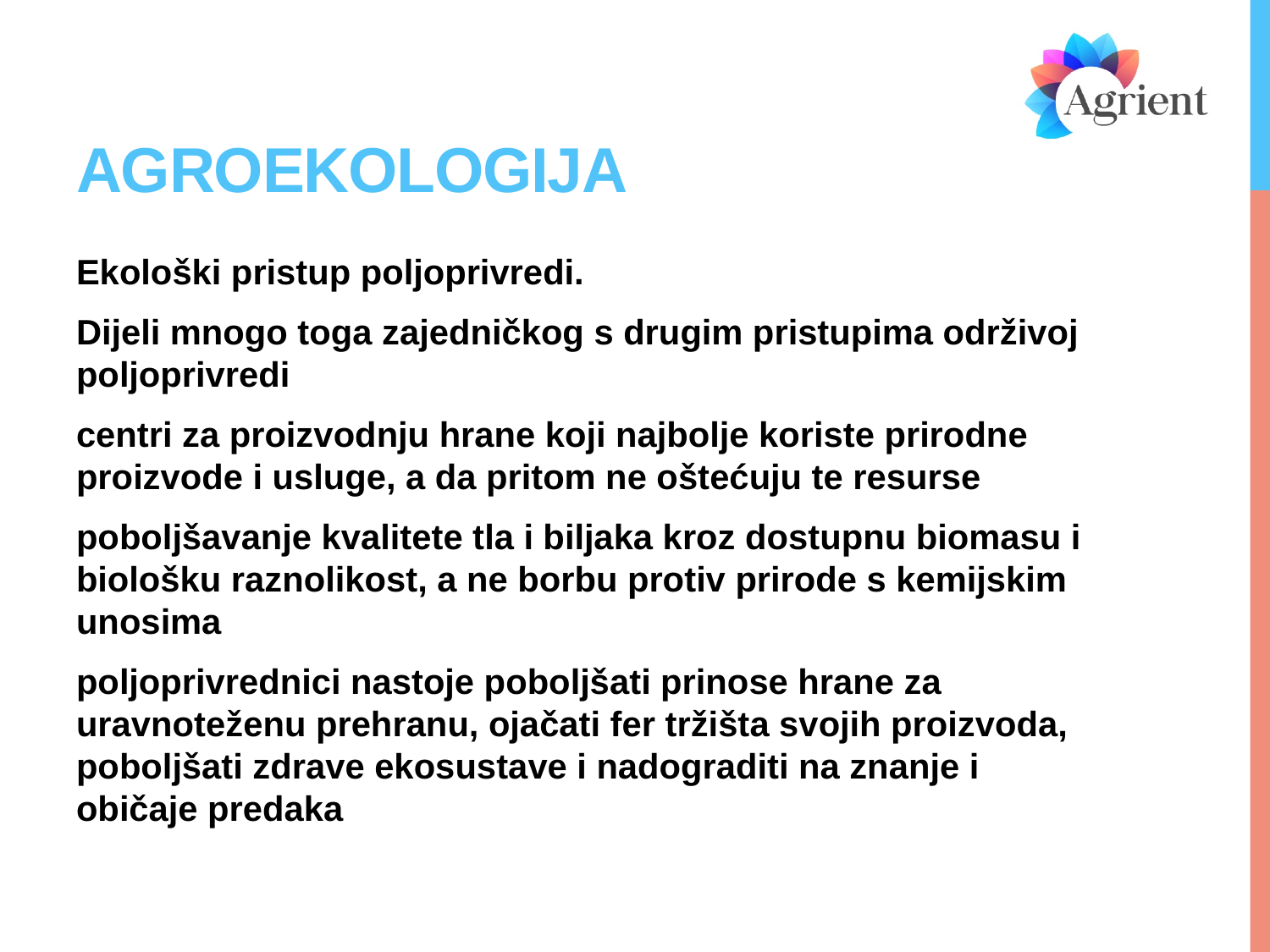

# agroekologija
Ekološki pristup poljoprivredi.
Dijeli mnogo toga zajedničkog s drugim pristupima održivoj poljoprivredi
centri za proizvodnju hrane koji najbolje koriste prirodne proizvode i usluge, a da pritom ne oštećuju te resurse
poboljšavanje kvalitete tla i biljaka kroz dostupnu biomasu i biološku raznolikost, a ne borbu protiv prirode s kemijskim unosima
poljoprivrednici nastoje poboljšati prinose hrane za uravnoteženu prehranu, ojačati fer tržišta svojih proizvoda, poboljšati zdrave ekosustave i nadograditi na znanje i običaje predaka